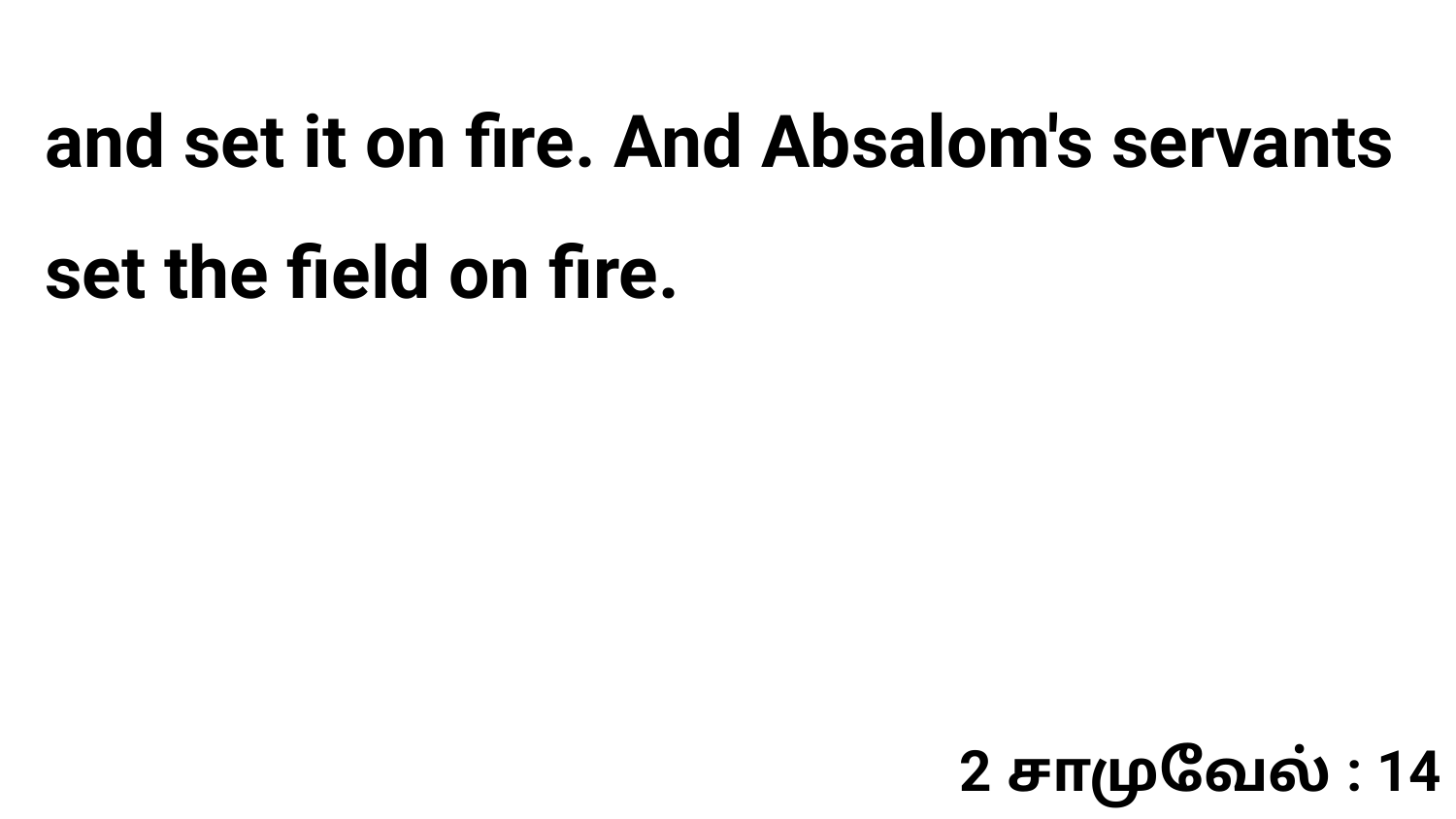

and set it on fire. And Absalom's servants set the field on fire.
2 சாமுவேல் : 14